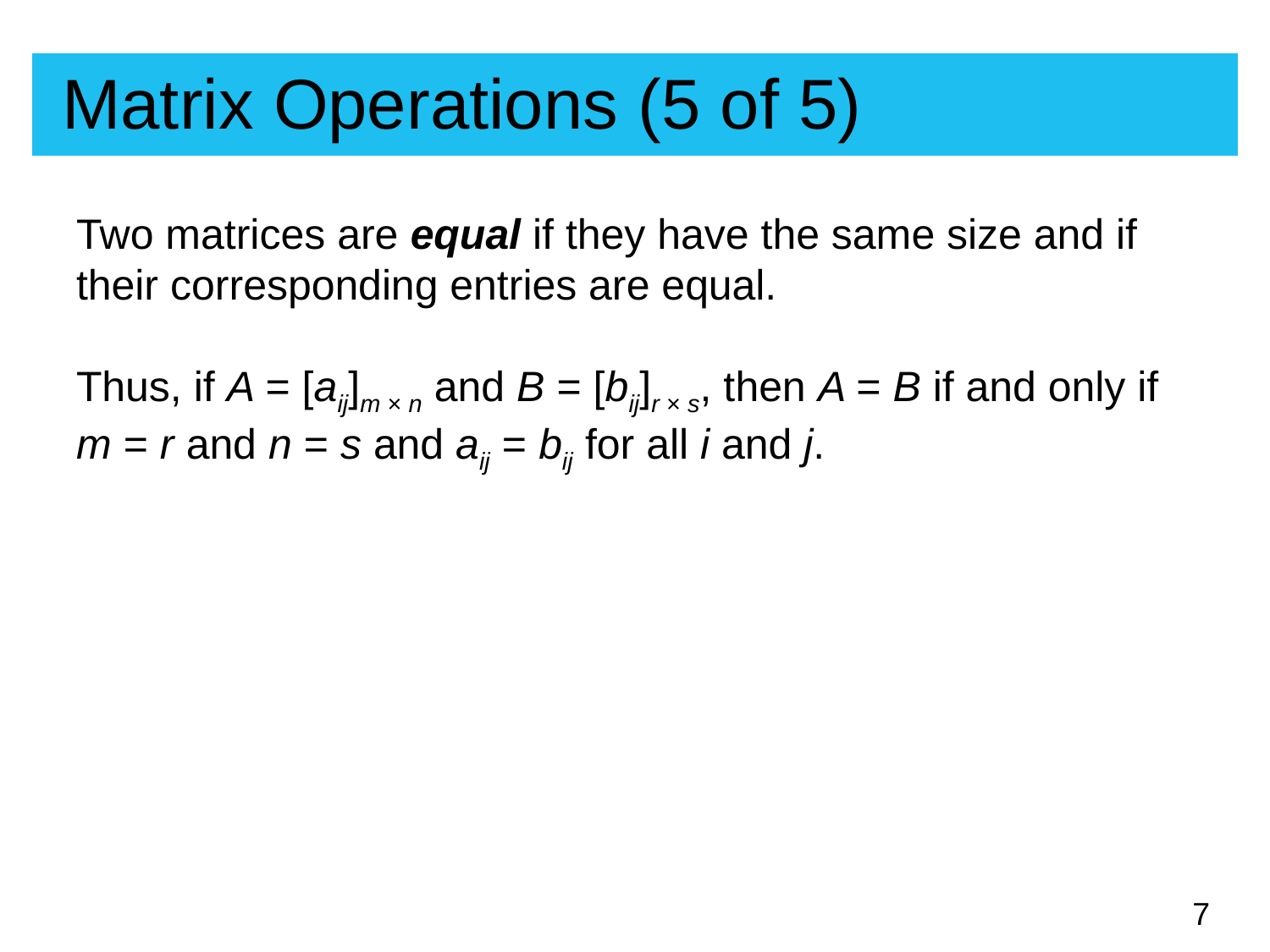

# Matrix Operations (5 of 5)
Two matrices are equal if they have the same size and if
their corresponding entries are equal.

Thus, if A = [aij]m × n and B = [bij]r × s, then A = B if and only if m = r and n = s and aij = bij for all i and j.